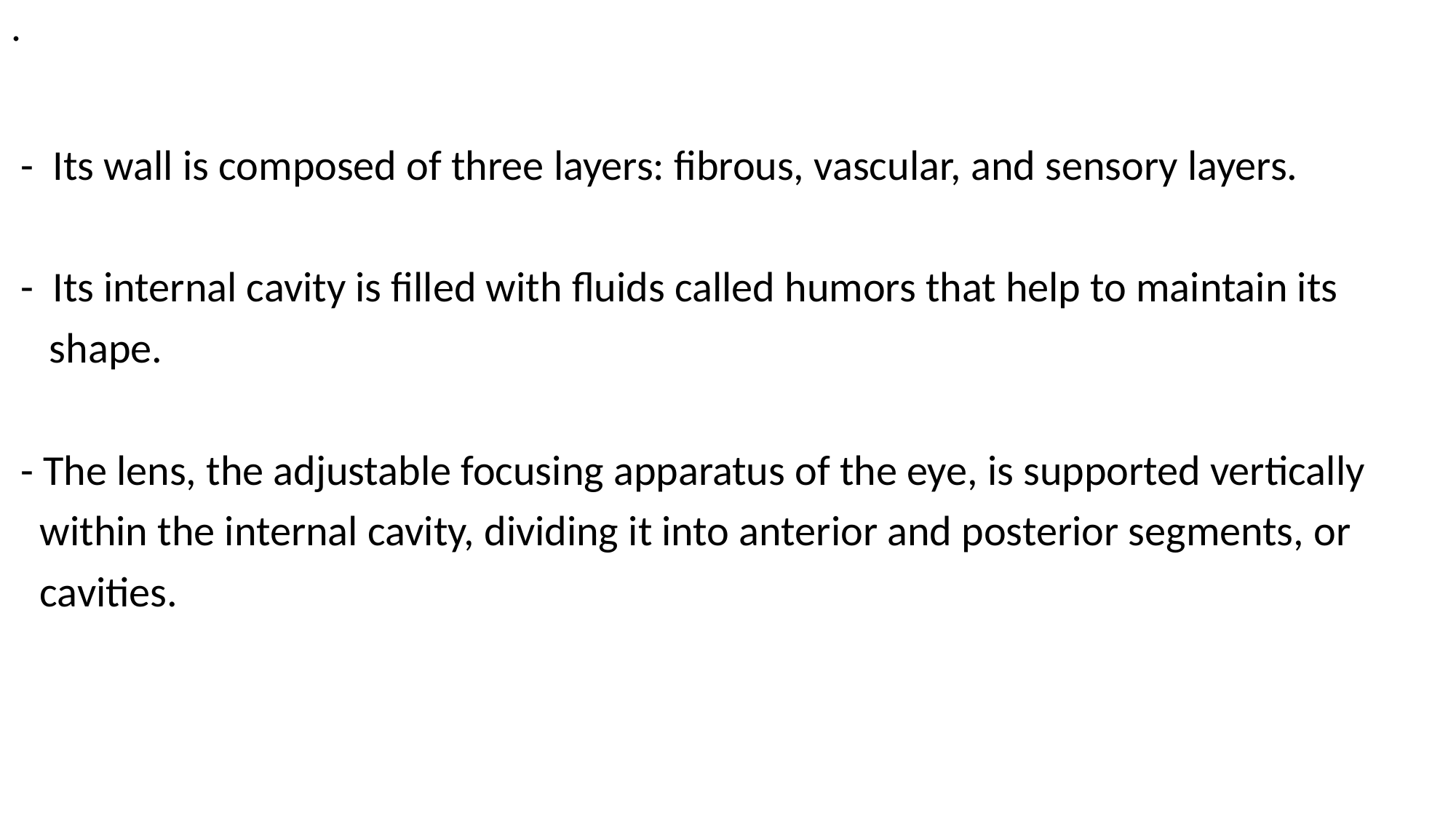

# .

 -  Its wall is composed of three layers: fibrous, vascular, and sensory layers.

 -  Its internal cavity is filled with fluids called humors that help to maintain its
    shape.

 - The lens, the adjustable focusing apparatus of the eye, is supported vertically
   within the internal cavity, dividing it into anterior and posterior segments, or
   cavities.